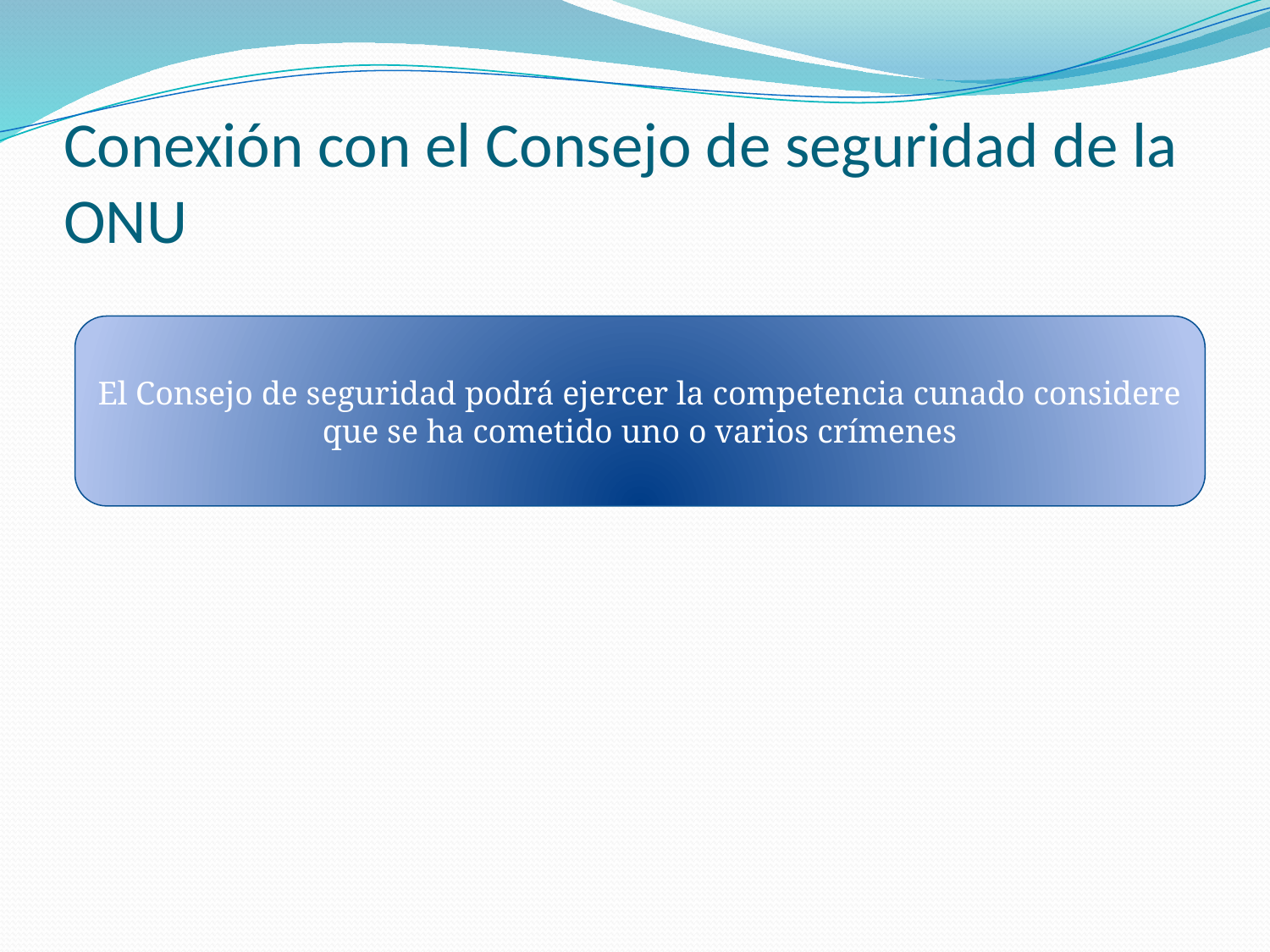

# Conexión con el Consejo de seguridad de la ONU
El Consejo de seguridad podrá ejercer la competencia cunado considere que se ha cometido uno o varios crímenes